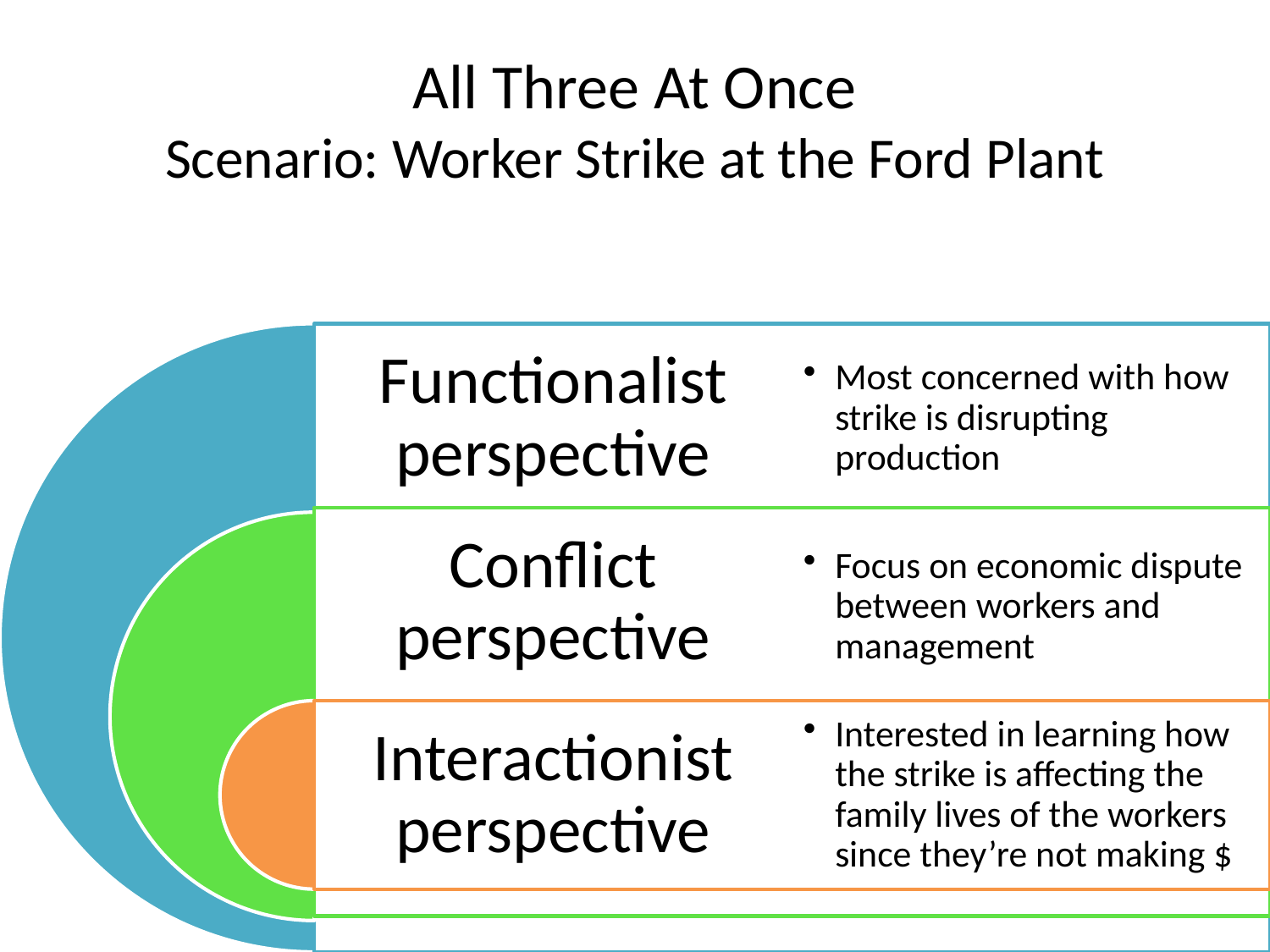

# All Three At Once Scenario: Worker Strike at the Ford Plant
Functionalist perspective
Conflict perspective
Interactionist perspective
Most concerned with how strike is disrupting production
Focus on economic dispute between workers and management
Interested in learning how the strike is affecting the family lives of the workers since they’re not making $